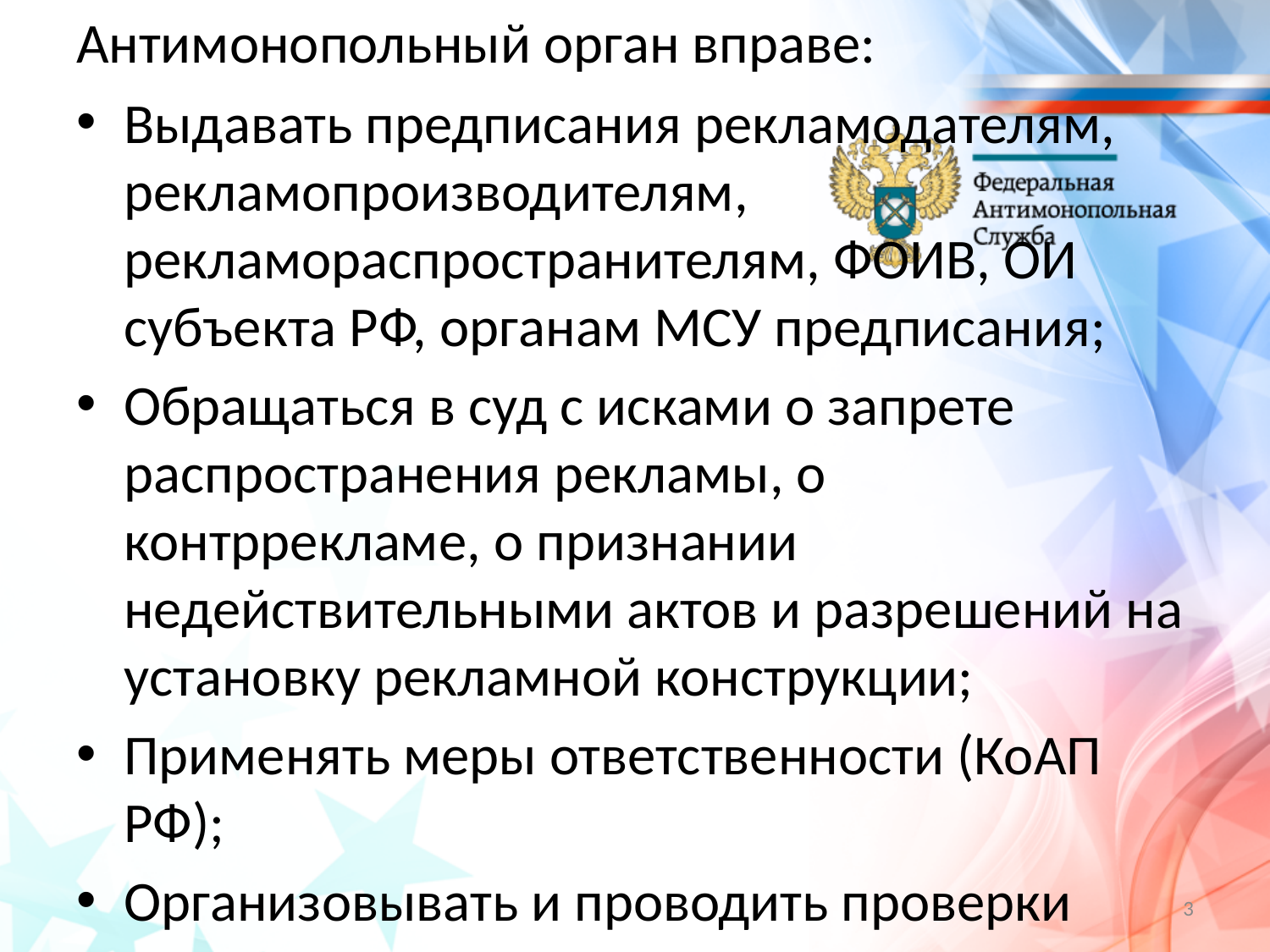

# Антимонопольный орган вправе:
Выдавать предписания рекламодателям, рекламопроизводителям, рекламораспространителям, ФОИВ, ОИ субъекта РФ, органам МСУ предписания;
Обращаться в суд с исками о запрете распространения рекламы, о контррекламе, о признании недействительными актов и разрешений на установку рекламной конструкции;
Применять меры ответственности (КоАП РФ);
Организовывать и проводить проверки
3